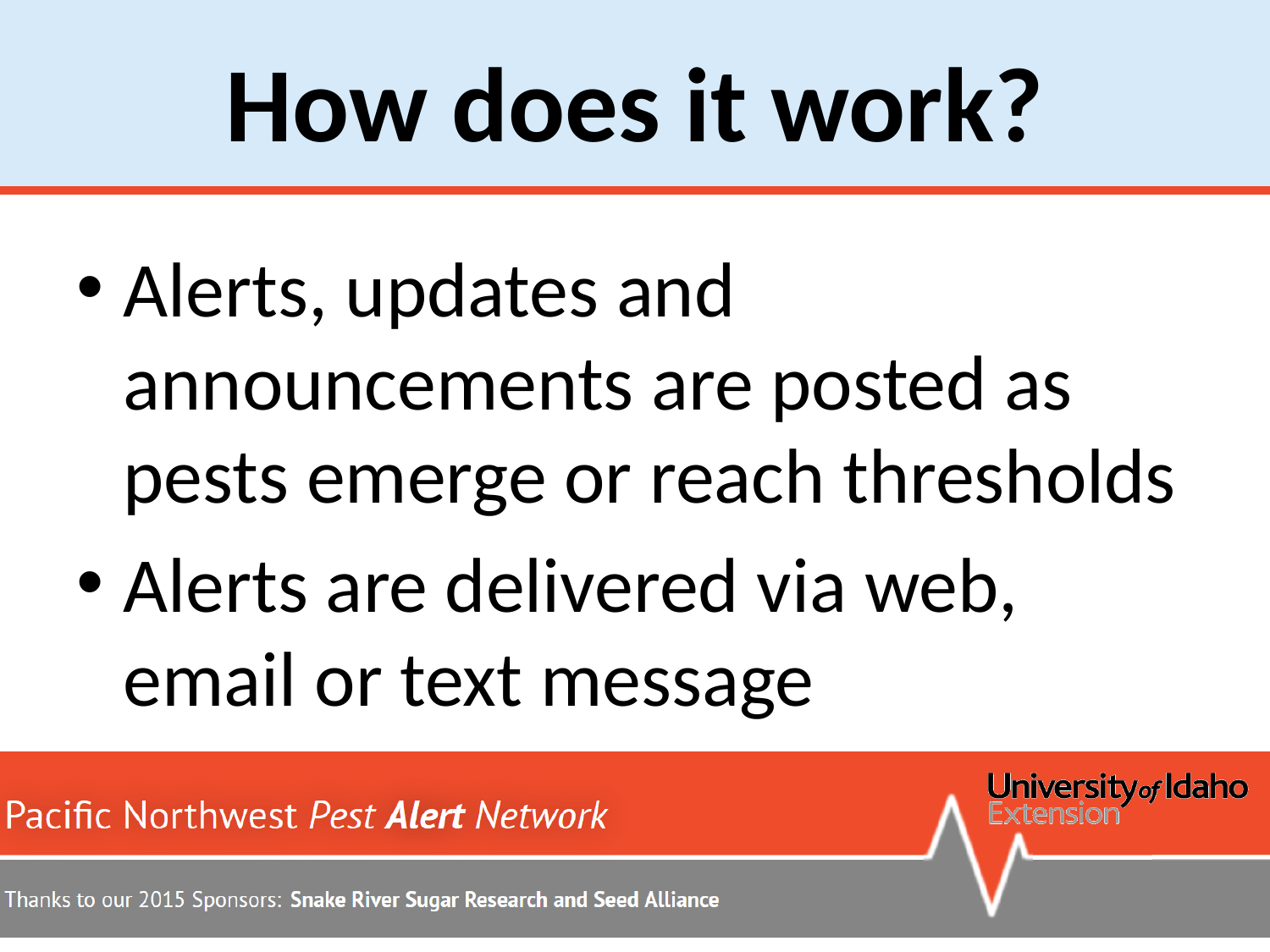

# How does it work?
Alerts, updates and announcements are posted as pests emerge or reach thresholds
Alerts are delivered via web, email or text message